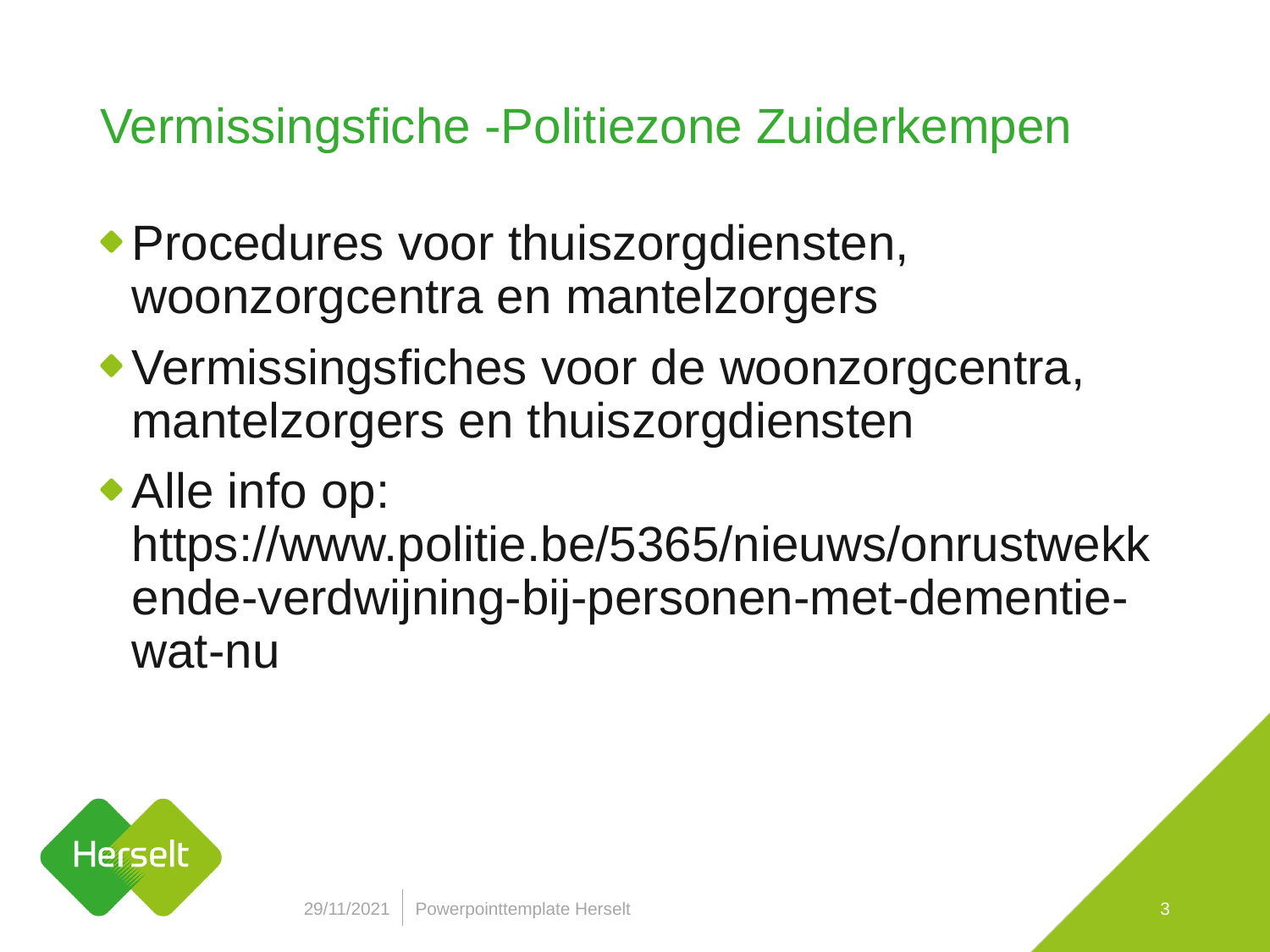

# Vermissingsfiche -Politiezone Zuiderkempen
Procedures voor thuiszorgdiensten, woonzorgcentra en mantelzorgers
Vermissingsfiches voor de woonzorgcentra, mantelzorgers en thuiszorgdiensten
Alle info op: https://www.politie.be/5365/nieuws/onrustwekkende-verdwijning-bij-personen-met-dementie-wat-nu
29/11/2021
Powerpointtemplate Herselt
3